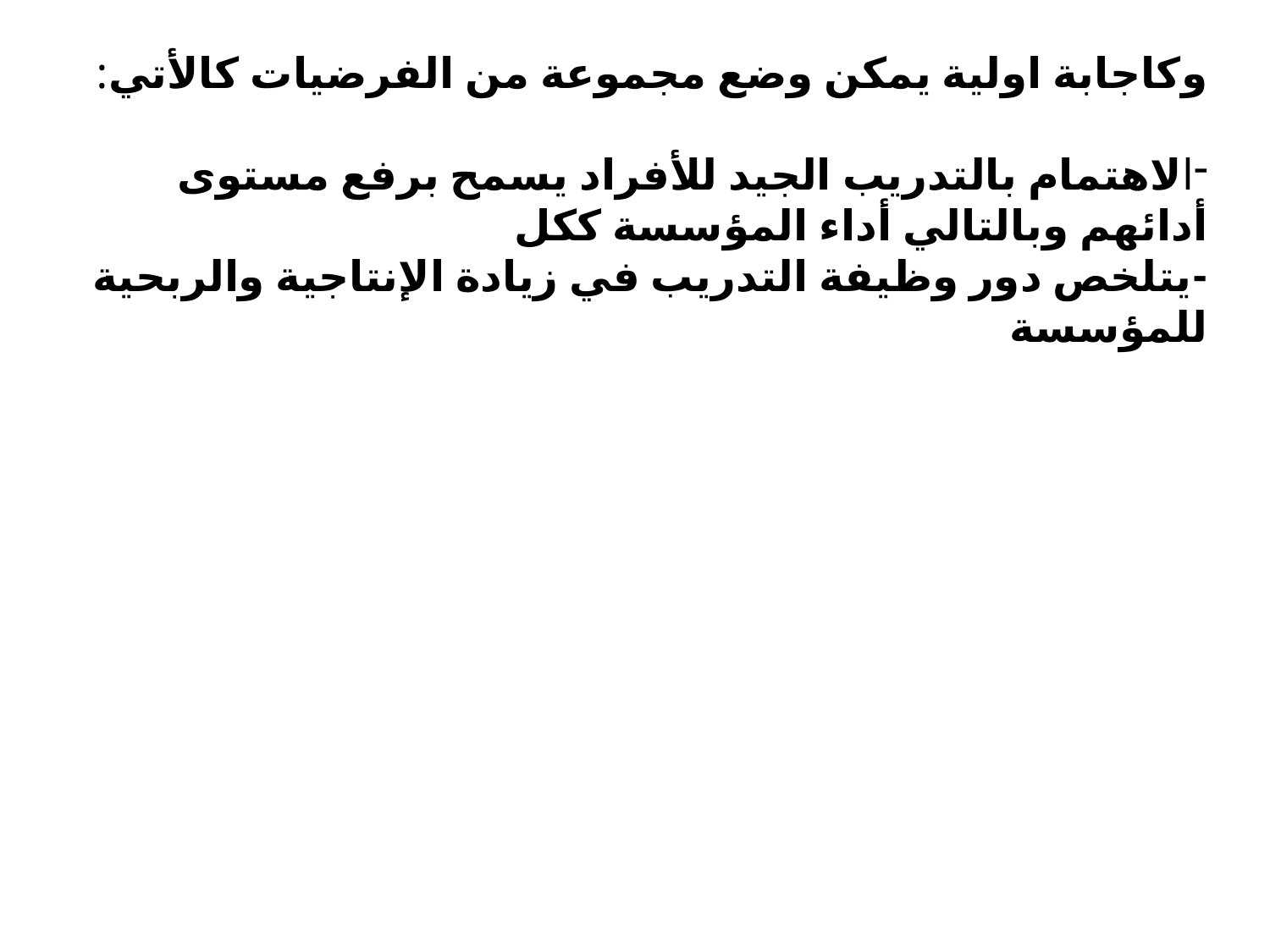

وكاجابة اولية يمكن وضع مجموعة من الفرضيات كالأتي:

الاهتمام بالتدريب الجيد للأفراد يسمح برفع مستوى أدائهم وبالتالي أداء المؤسسة ككل
-يتلخص دور وظيفة التدريب في زيادة الإنتاجية والربحية للمؤسسة